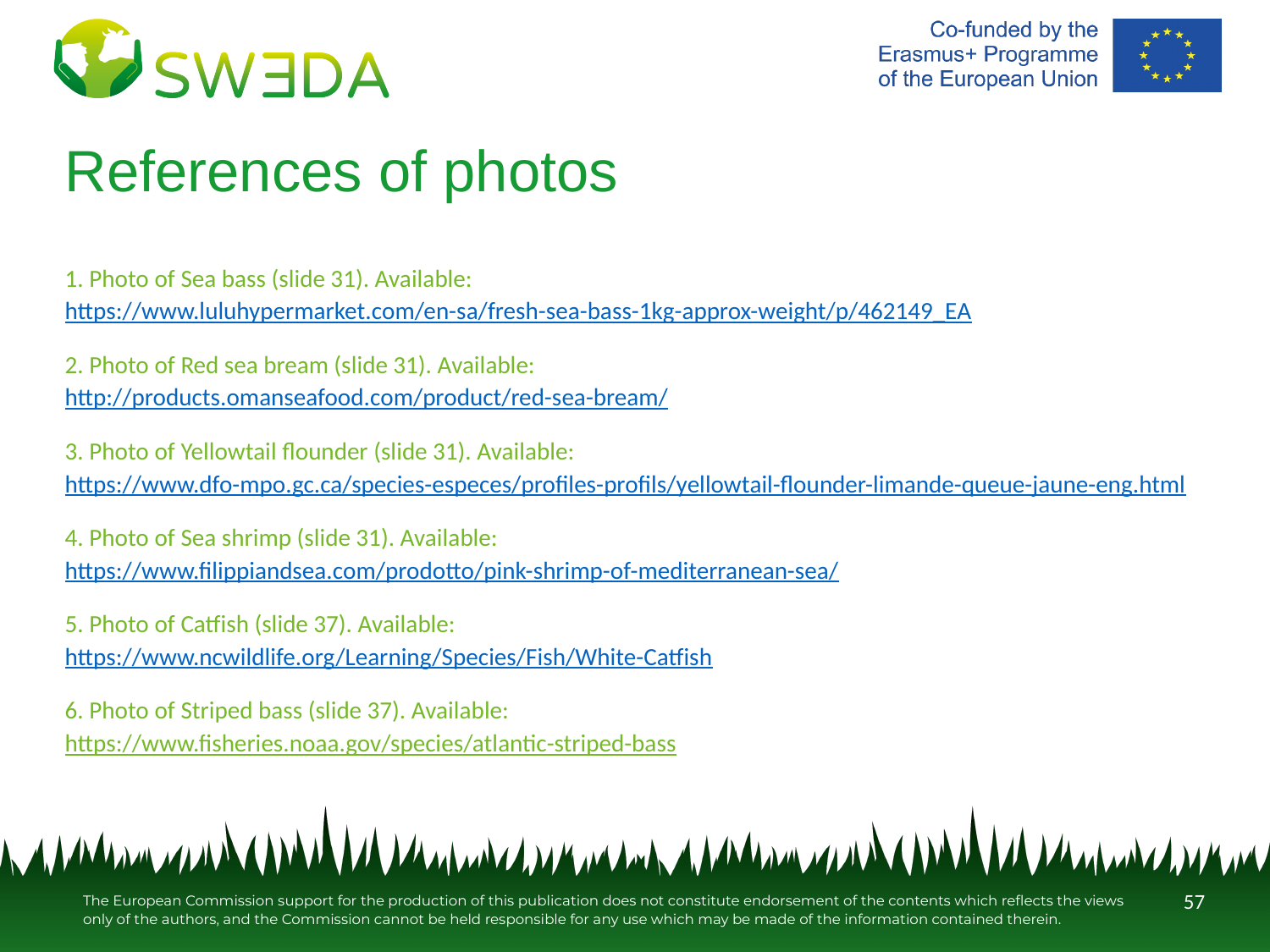

# References of photos
1. Photo of Sea bass (slide 31). Available:
https://www.luluhypermarket.com/en-sa/fresh-sea-bass-1kg-approx-weight/p/462149_EA
2. Photo of Red sea bream (slide 31). Available:
http://products.omanseafood.com/product/red-sea-bream/
3. Photo of Yellowtail flounder (slide 31). Available:
https://www.dfo-mpo.gc.ca/species-especes/profiles-profils/yellowtail-flounder-limande-queue-jaune-eng.html
4. Photo of Sea shrimp (slide 31). Available:
https://www.filippiandsea.com/prodotto/pink-shrimp-of-mediterranean-sea/
5. Photo of Catfish (slide 37). Available:
https://www.ncwildlife.org/Learning/Species/Fish/White-Catfish
6. Photo of Striped bass (slide 37). Available:
https://www.fisheries.noaa.gov/species/atlantic-striped-bass
57